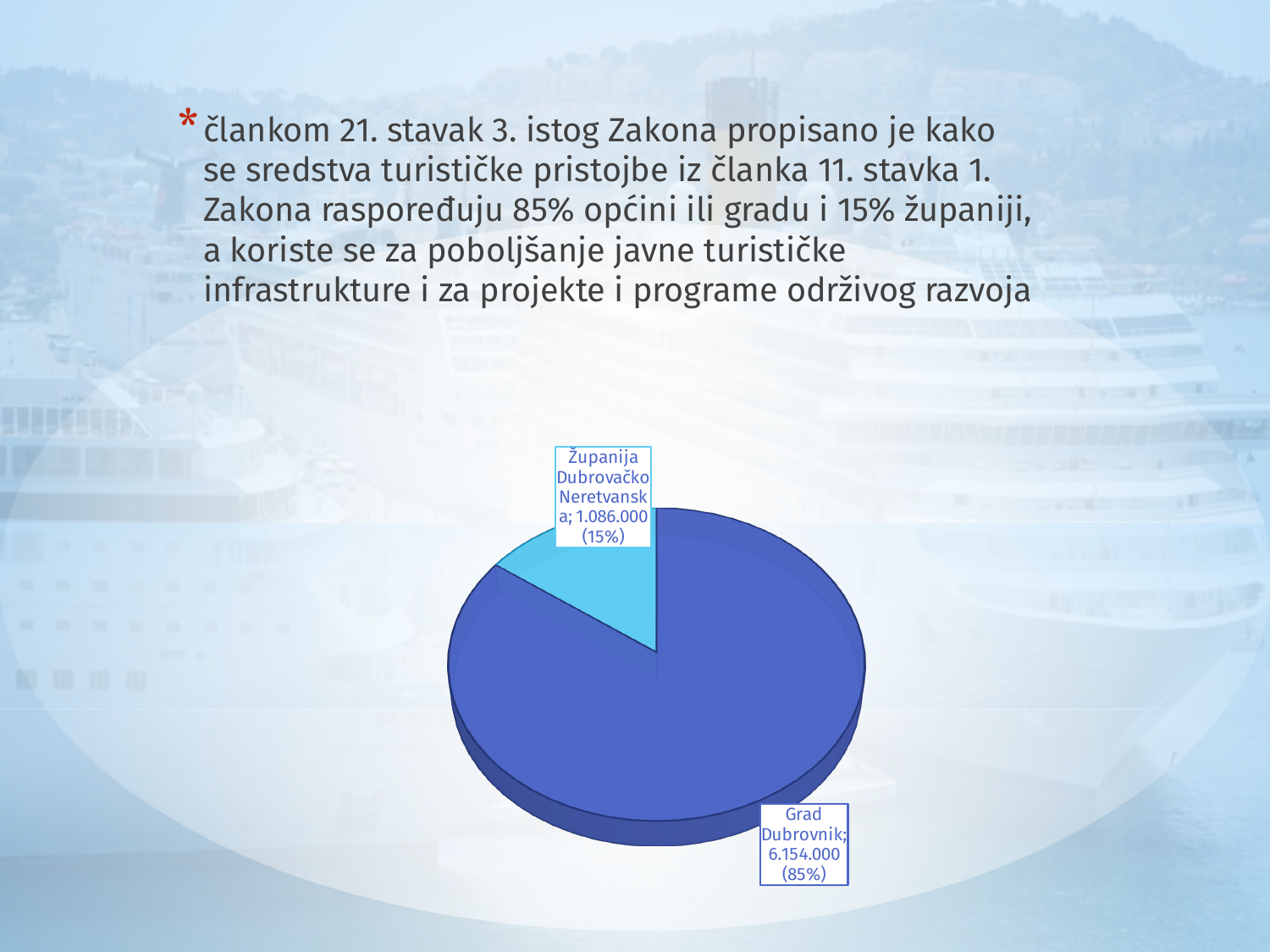

člankom 21. stavak 3. istog Zakona propisano je kako se sredstva turističke pristojbe iz članka 11. stavka 1. Zakona raspoređuju 85% općini ili gradu i 15% županiji, a koriste se za poboljšanje javne turističke infrastrukture i za projekte i programe održivog razvoja

[unsupported chart]